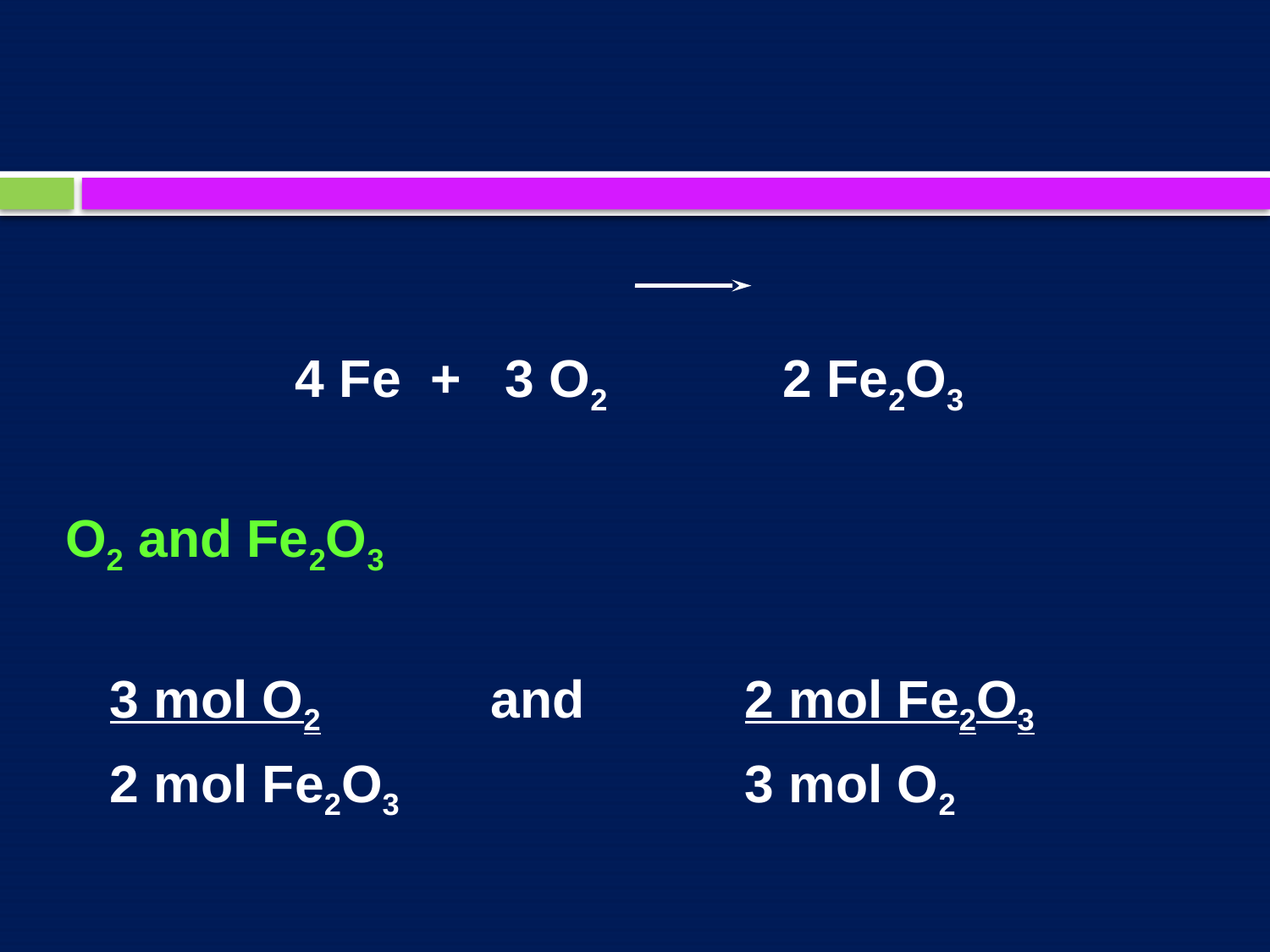

4 Fe  +   3 O2            2 Fe2O3

O2 and Fe2O3

	3 mol O2		and		2 mol Fe2O3
	2 mol Fe2O3			3 mol O2